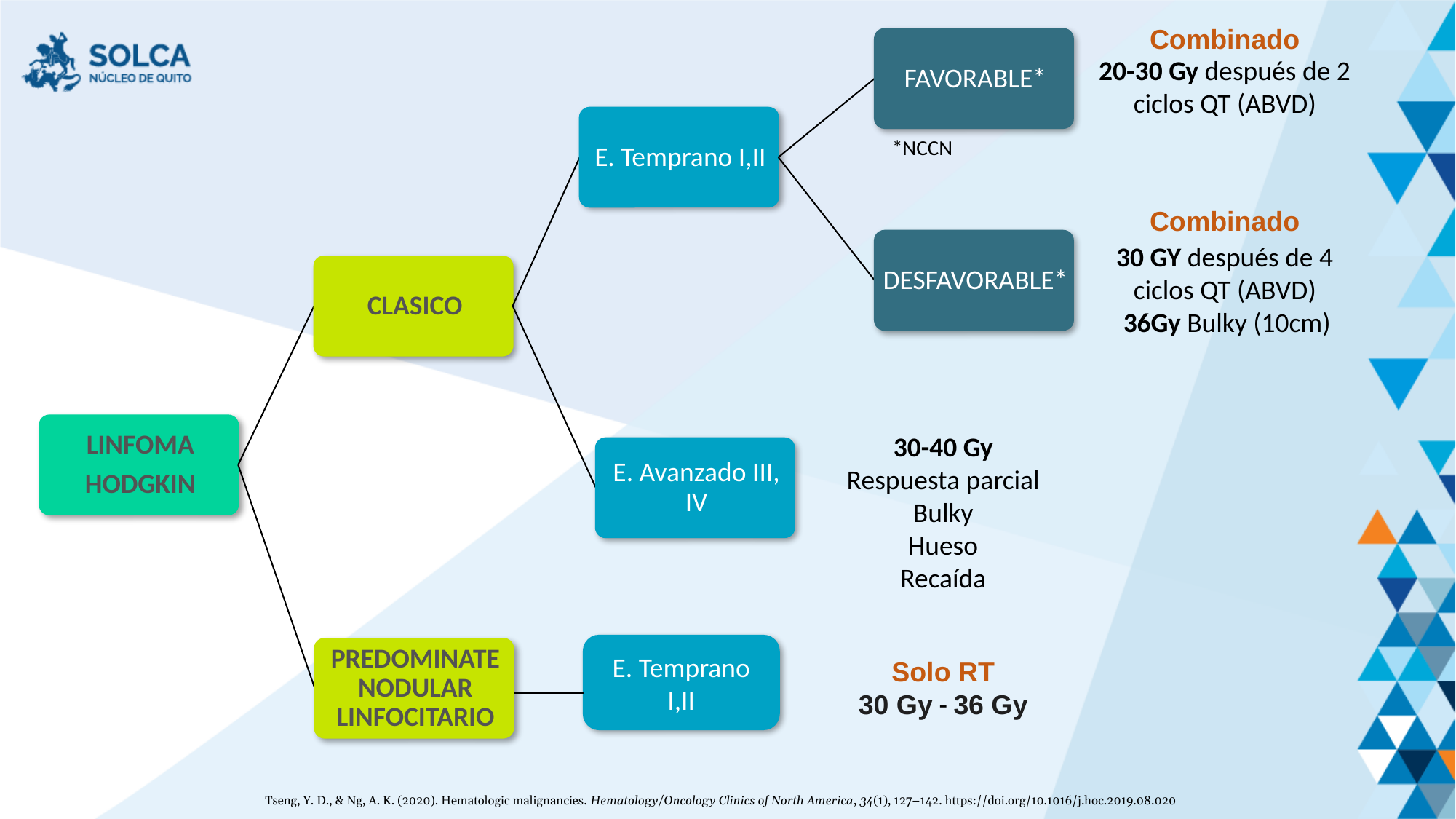

Combinado
LINFOMA
HODGKIN

CLASICO

E. Temprano I,II

FAVORABLE*

DESFAVORABLE*

E. Avanzado III, IV

PREDOMINATE NODULAR LINFOCITARIO
20-30 Gy después de 2 ciclos QT (ABVD)
*NCCN
Combinado
30 GY después de 4 ciclos QT (ABVD)
36Gy Bulky (10cm)
30-40 Gy
Respuesta parcial
Bulky
Hueso
Recaída

E. Temprano I,II

Solo RT
30 Gy - 36 Gy

Tseng, Y. D., & Ng, A. K. (2020). Hematologic malignancies. Hematology/Oncology Clinics of North America, 34(1), 127–142. https://doi.org/10.1016/j.hoc.2019.08.020